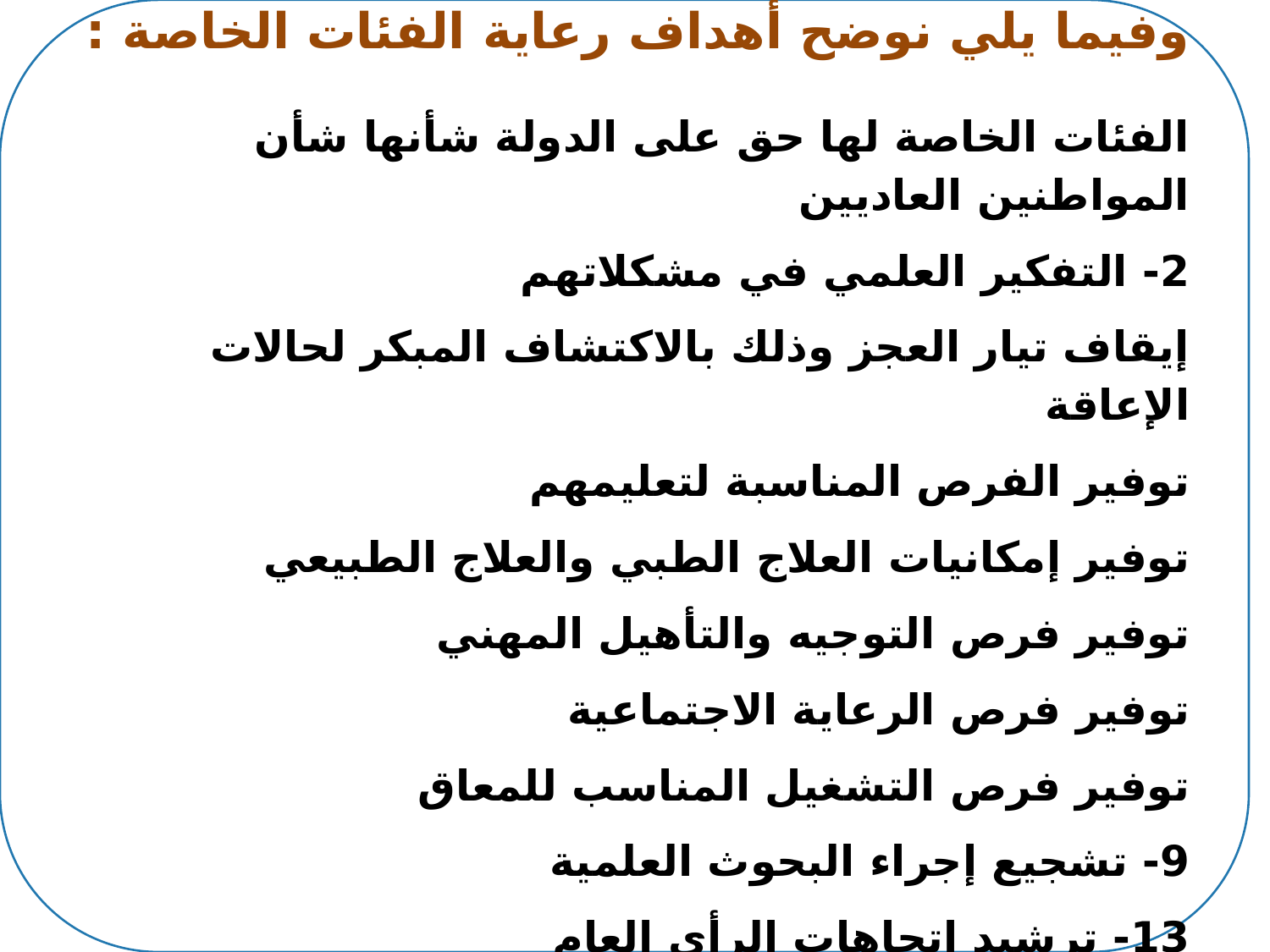

وفيما يلي نوضح أهداف رعاية الفئات الخاصة :
الفئات الخاصة لها حق على الدولة شأنها شأن المواطنين العاديين
2- التفكير العلمي في مشكلاتهم
إيقاف تيار العجز وذلك بالاكتشاف المبكر لحالات الإعاقة
توفير الفرص المناسبة لتعليمهم
توفير إمكانيات العلاج الطبي والعلاج الطبيعي
توفير فرص التوجيه والتأهيل المهني
توفير فرص الرعاية الاجتماعية
توفير فرص التشغيل المناسب للمعاق
9- تشجيع إجراء البحوث العلمية
13- ترشيد اتجاهات الرأي العام